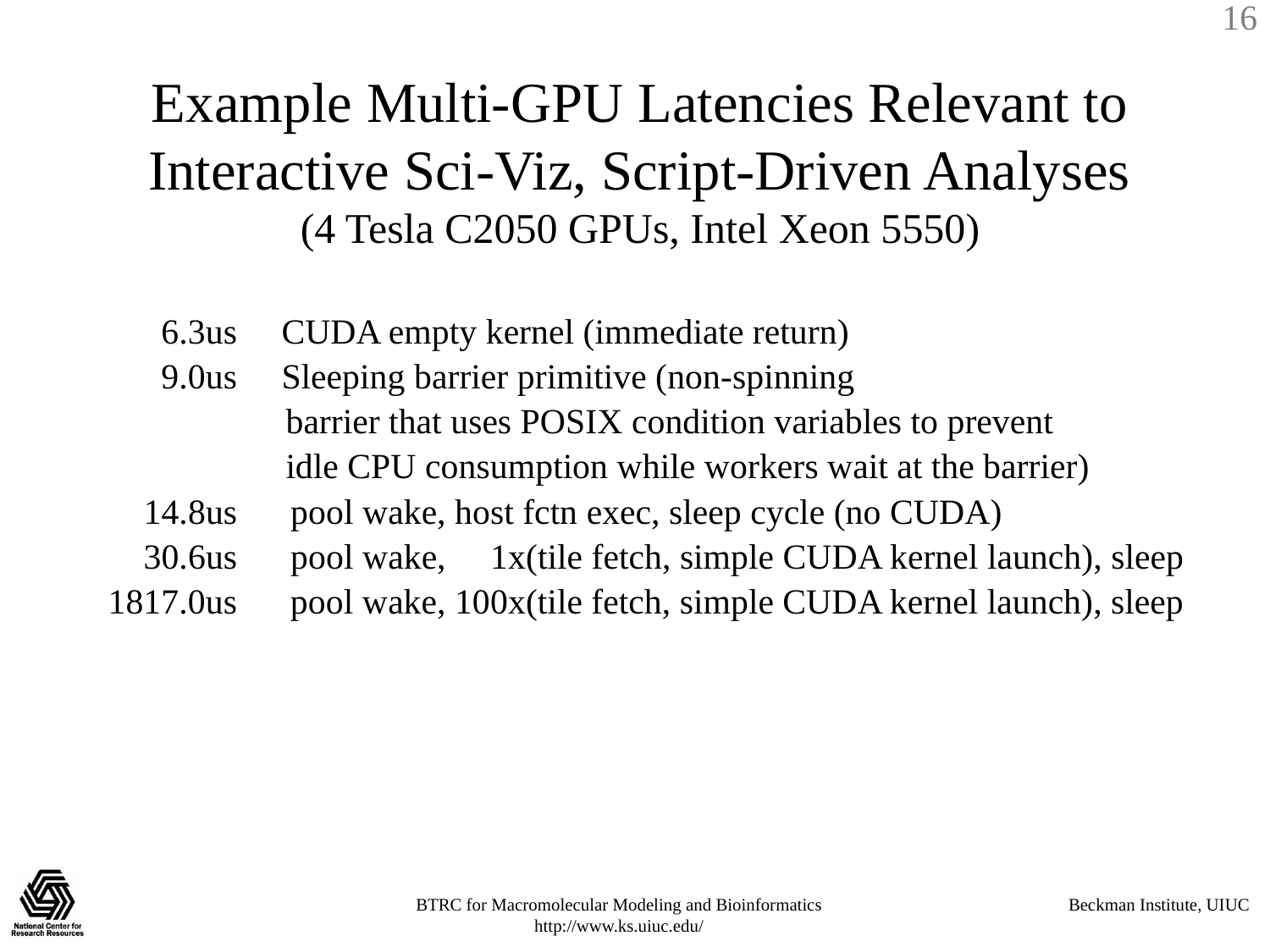

# Example Multi-GPU Latencies Relevant to Interactive Sci-Viz, Script-Driven Analyses (4 Tesla C2050 GPUs, Intel Xeon 5550)
      6.3us     CUDA empty kernel (immediate return)
      9.0us     Sleeping barrier primitive (non-spinning
                    barrier that uses POSIX condition variables to prevent
                    idle CPU consumption while workers wait at the barrier)
    14.8us      pool wake, host fctn exec, sleep cycle (no CUDA)
    30.6us      pool wake,     1x(tile fetch, simple CUDA kernel launch), sleep
1817.0us      pool wake, 100x(tile fetch, simple CUDA kernel launch), sleep